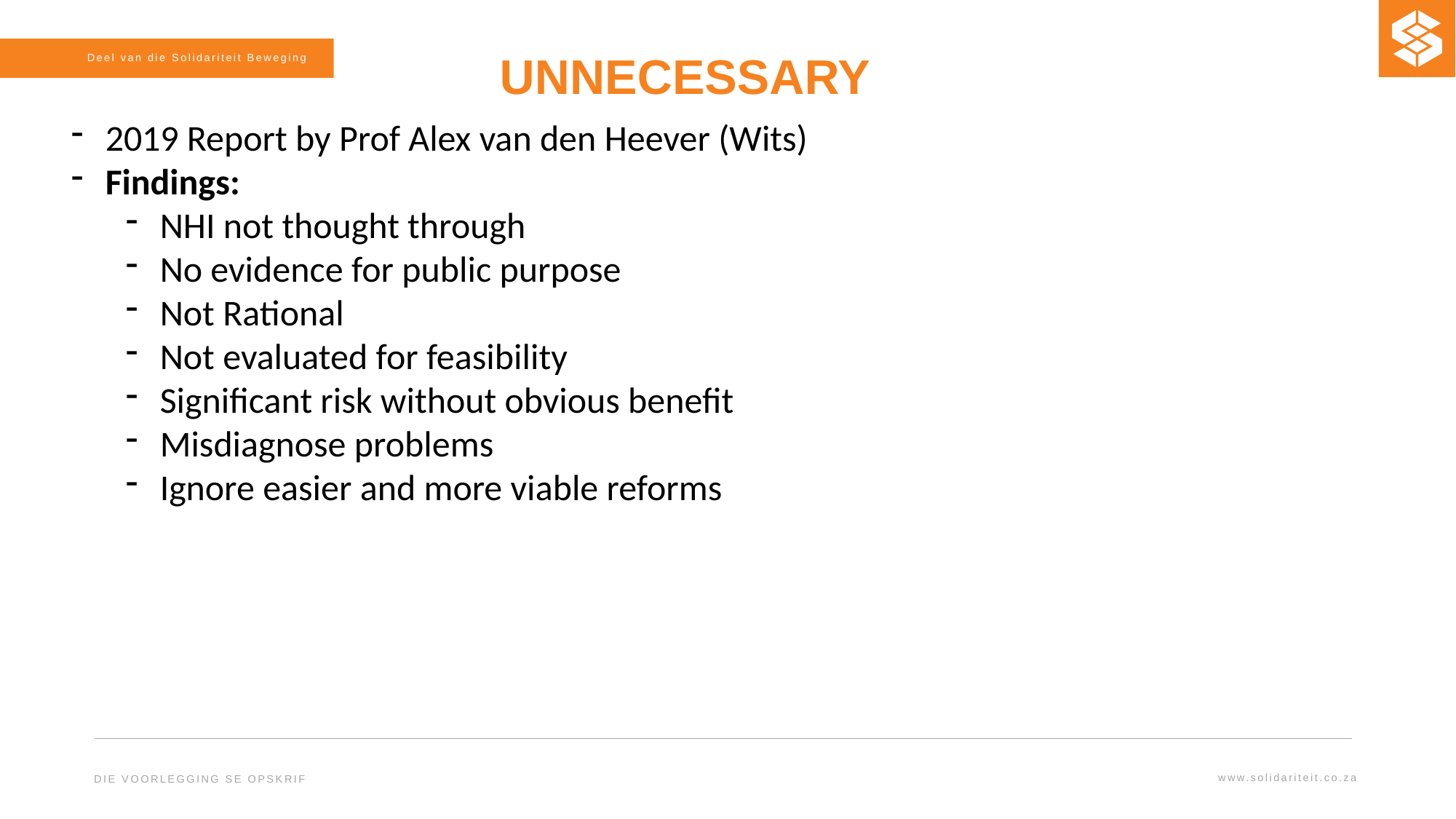

UNNECESSARY
2019 Report by Prof Alex van den Heever (Wits)
Findings:
NHI not thought through
No evidence for public purpose
Not Rational
Not evaluated for feasibility
Significant risk without obvious benefit
Misdiagnose problems
Ignore easier and more viable reforms

www.solidariteit.co.za
DIE VOORLEGGING SE OPSKRIF